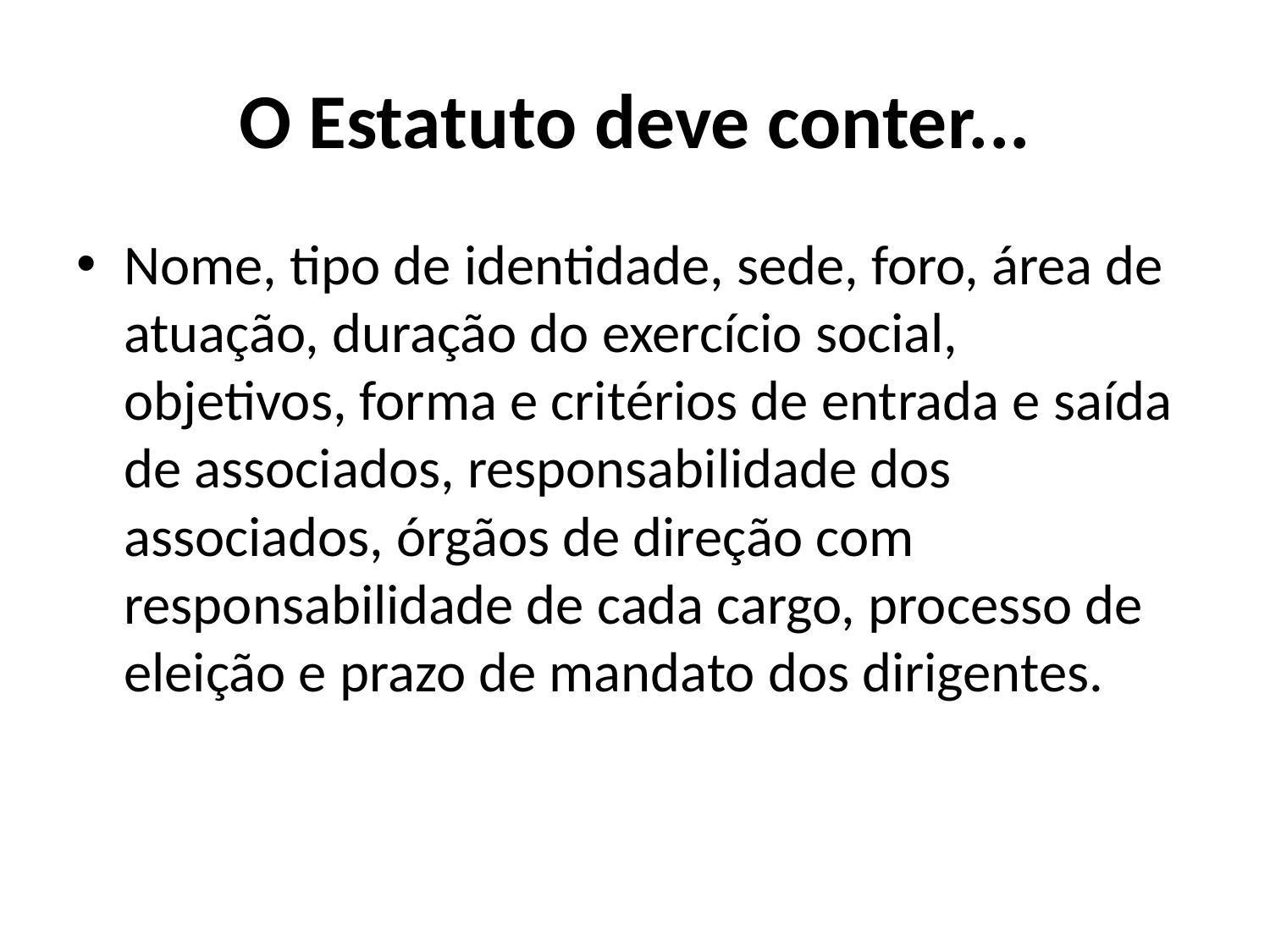

# O Estatuto deve conter...
Nome, tipo de identidade, sede, foro, área de atuação, duração do exercício social, objetivos, forma e critérios de entrada e saída de associados, responsabilidade dos associados, órgãos de direção com responsabilidade de cada cargo, processo de eleição e prazo de mandato dos dirigentes.